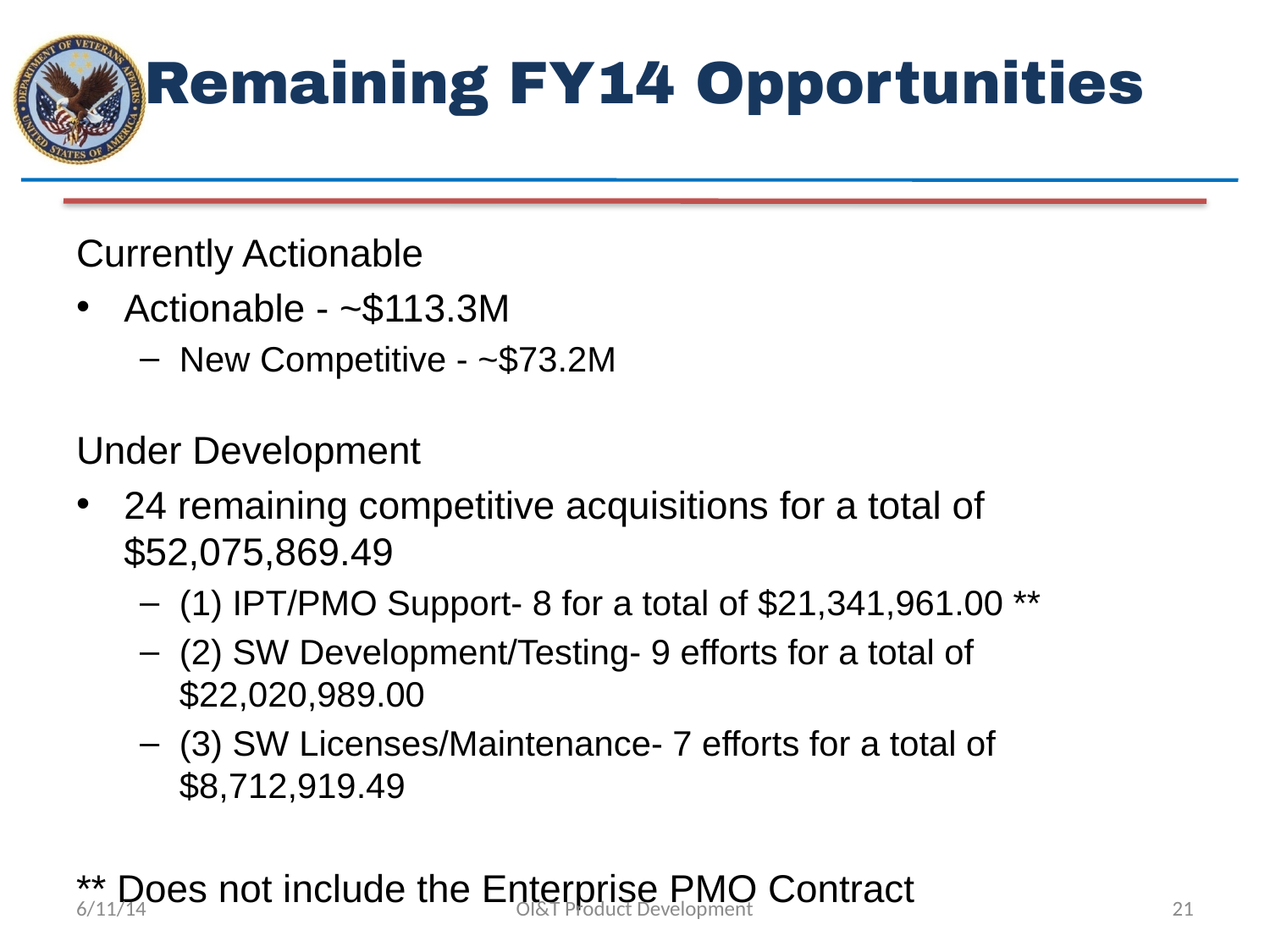

# Remaining FY14 Opportunities
Currently Actionable
Actionable - ~$113.3M
New Competitive - ~$73.2M

Under Development
24 remaining competitive acquisitions for a total of $52,075,869.49
(1) IPT/PMO Support- 8 for a total of $21,341,961.00 **
(2) SW Development/Testing- 9 efforts for a total of $22,020,989.00
(3) SW Licenses/Maintenance- 7 efforts for a total of $8,712,919.49

** Does not include the Enterprise PMO Contract

6/11/14
OI&T Product Development
21